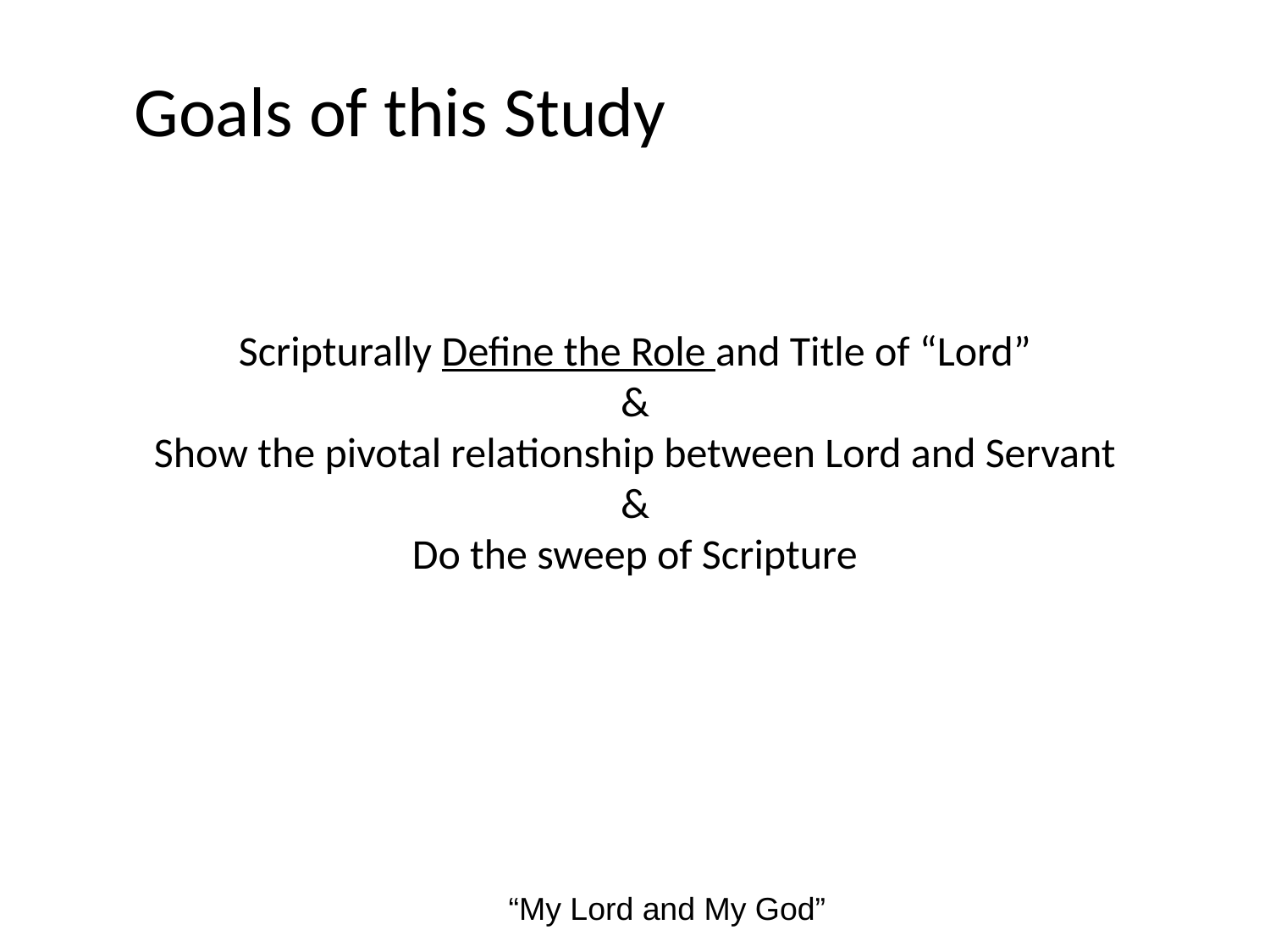

Goals of this Study
Scripturally Define the Role and Title of “Lord”
&
Show the pivotal relationship between Lord and Servant
&
Do the sweep of Scripture